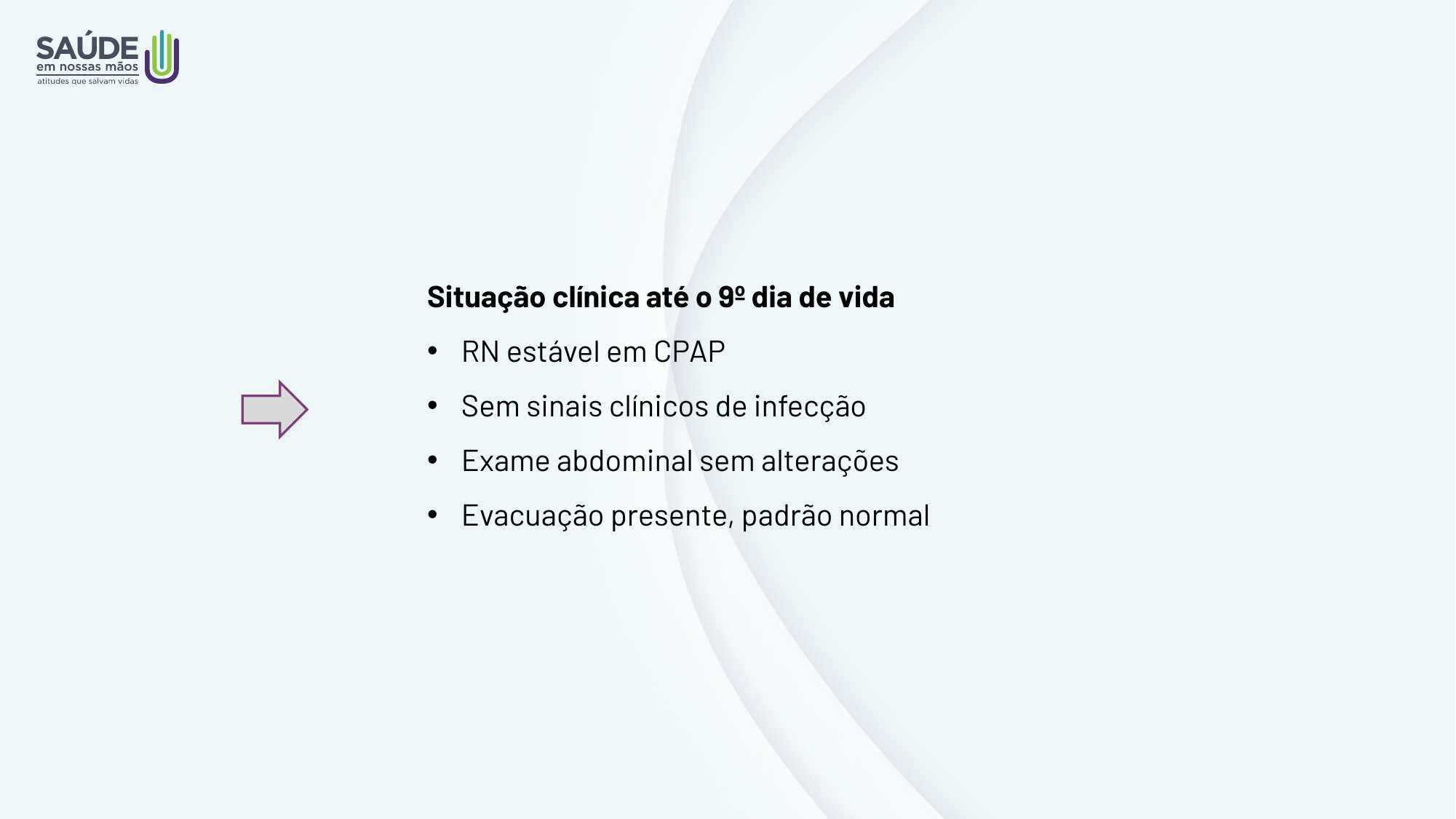

Situação clínica até o 9º dia de vida
RN estável em CPAP
Sem sinais clínicos de infecção
Exame abdominal sem alterações
Evacuação presente, padrão normal